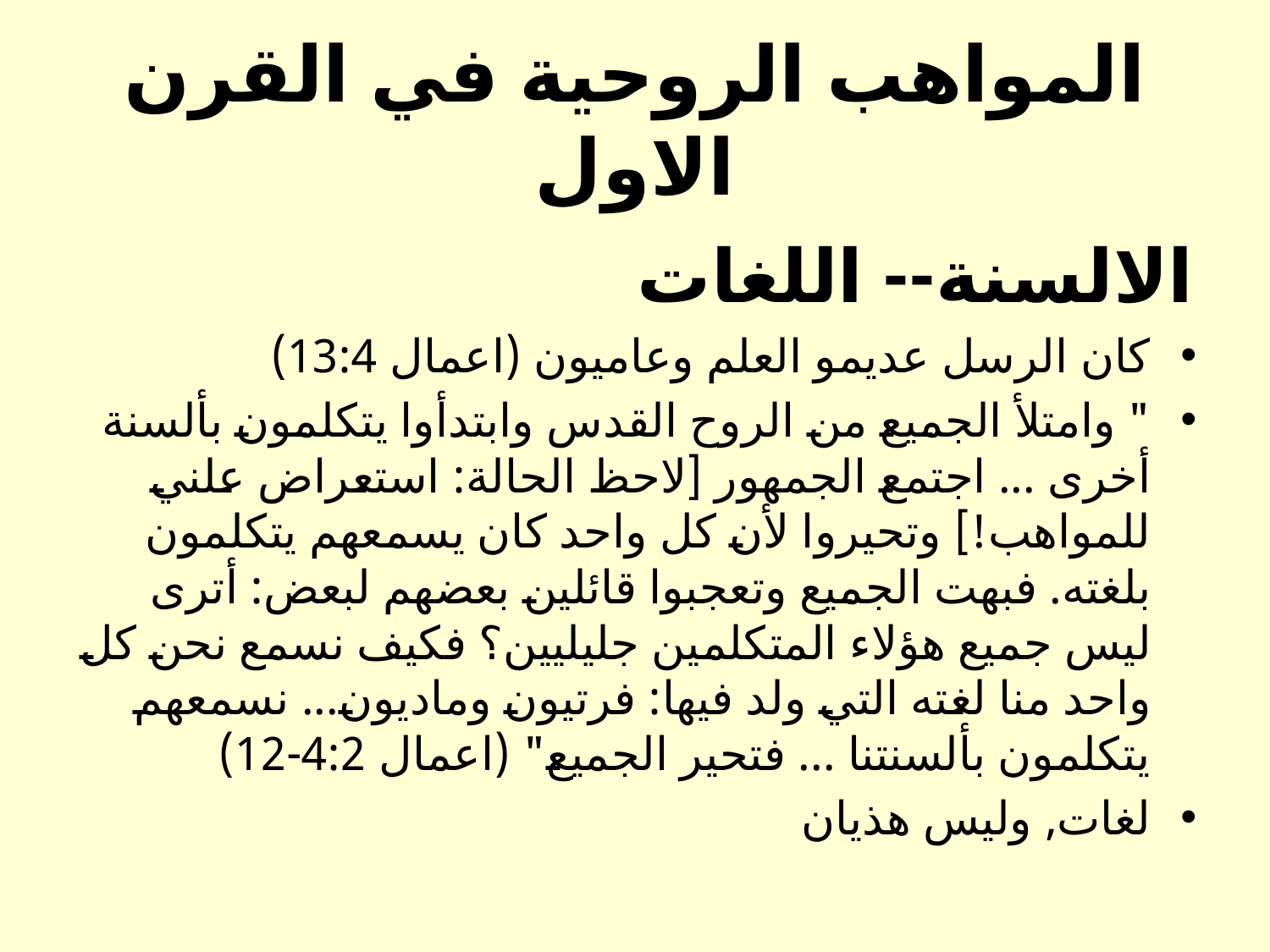

# المواهب الروحية في القرن الاول
الالسنة-- اللغات
كان الرسل عديمو العلم وعاميون (اعمال 13:4)
" وامتلأ الجميع من الروح القدس وابتدأوا يتكلمون بألسنة أخرى ... اجتمع الجمهور [لاحظ الحالة: استعراض علني للمواهب!] وتحيروا لأن كل واحد كان يسمعهم يتكلمون بلغته. فبهت الجميع وتعجبوا قائلين بعضهم لبعض: أترى ليس جميع هؤلاء المتكلمين جليليين؟ فكيف نسمع نحن كل واحد منا لغته التي ولد فيها: فرتيون وماديون... نسمعهم يتكلمون بألسنتنا ... فتحير الجميع" (اعمال 4:2-12)
لغات, وليس هذيان